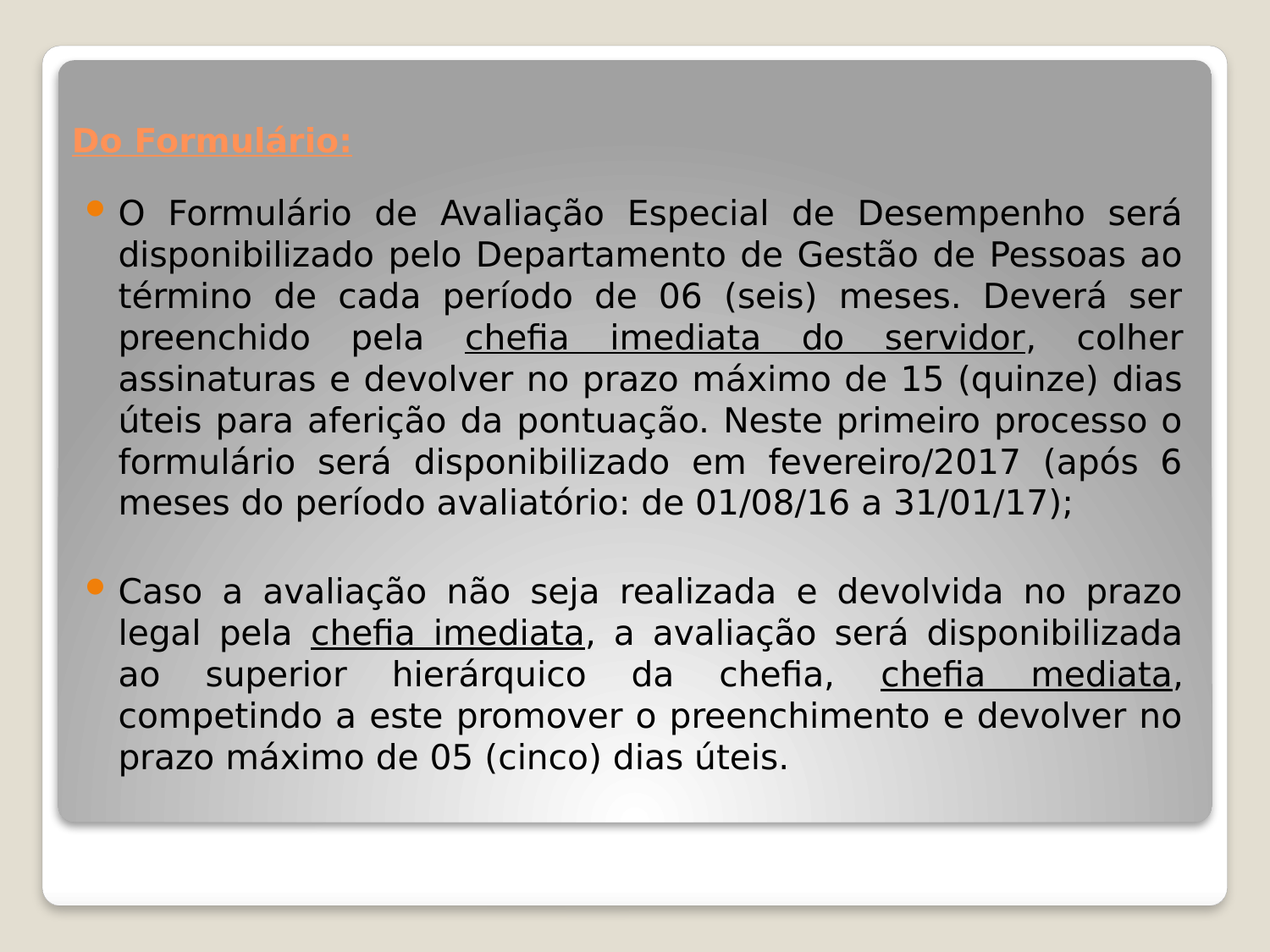

# Do Formulário:
O Formulário de Avaliação Especial de Desempenho será disponibilizado pelo Departamento de Gestão de Pessoas ao término de cada período de 06 (seis) meses. Deverá ser preenchido pela chefia imediata do servidor, colher assinaturas e devolver no prazo máximo de 15 (quinze) dias úteis para aferição da pontuação. Neste primeiro processo o formulário será disponibilizado em fevereiro/2017 (após 6 meses do período avaliatório: de 01/08/16 a 31/01/17);

Caso a avaliação não seja realizada e devolvida no prazo legal pela chefia imediata, a avaliação será disponibilizada ao superior hierárquico da chefia, chefia mediata, competindo a este promover o preenchimento e devolver no prazo máximo de 05 (cinco) dias úteis.